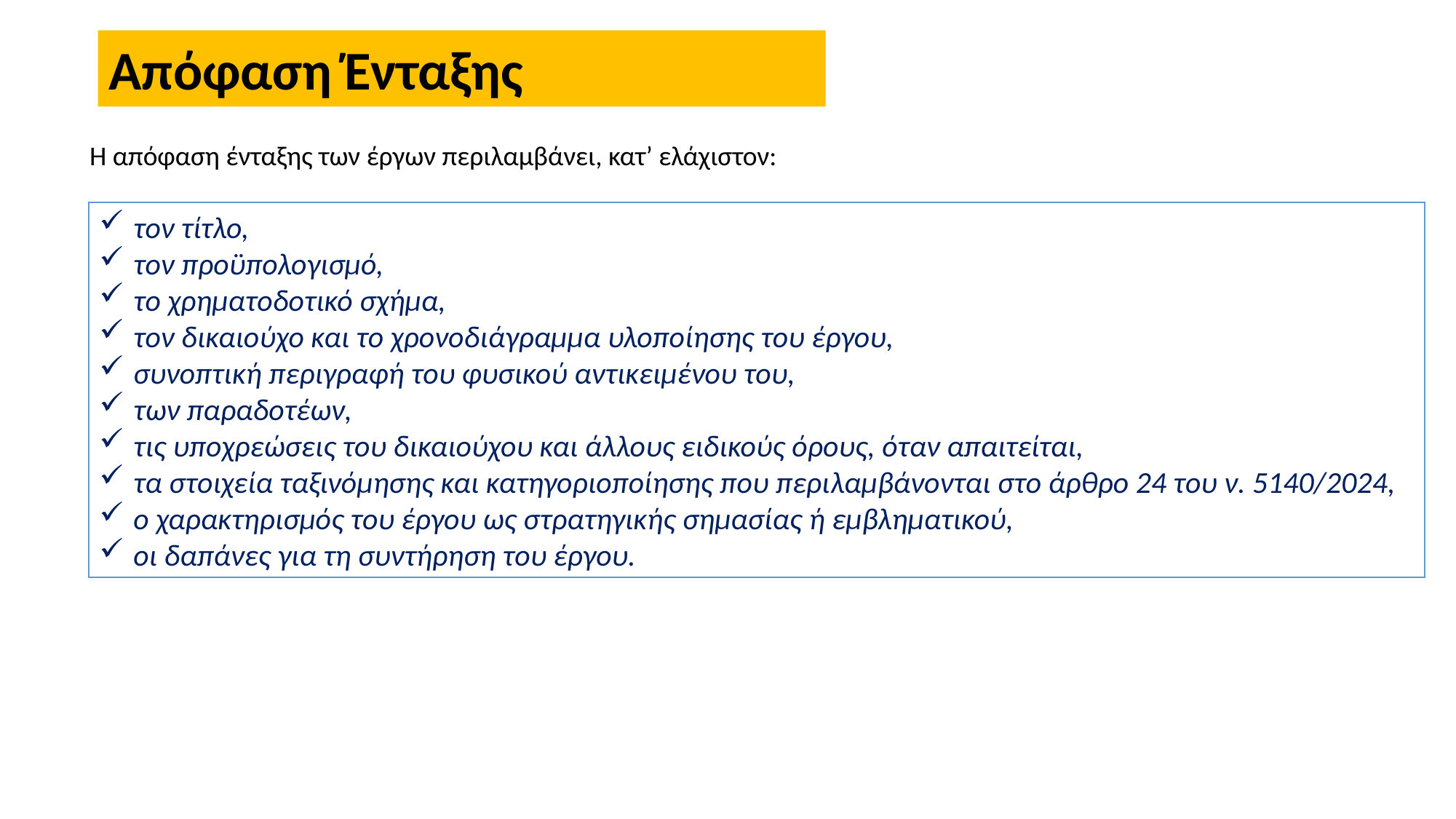

Απόφαση Ένταξης
Η απόφαση ένταξης των έργων περιλαμβάνει, κατ’ ελάχιστον:
τον τίτλο,
τον προϋπολογισμό,
το χρηματοδοτικό σχήμα,
τον δικαιούχο και το χρονοδιάγραμμα υλοποίησης του έργου,
συνοπτική περιγραφή του φυσικού αντικειμένου του,
των παραδοτέων,
τις υποχρεώσεις του δικαιούχου και άλλους ειδικούς όρους, όταν απαιτείται,
τα στοιχεία ταξινόμησης και κατηγοριοποίησης που περιλαμβάνονται στο άρθρο 24 του ν. 5140/2024,
ο χαρακτηρισμός του έργου ως στρατηγικής σημασίας ή εμβληματικού,
οι δαπάνες για τη συντήρηση του έργου.